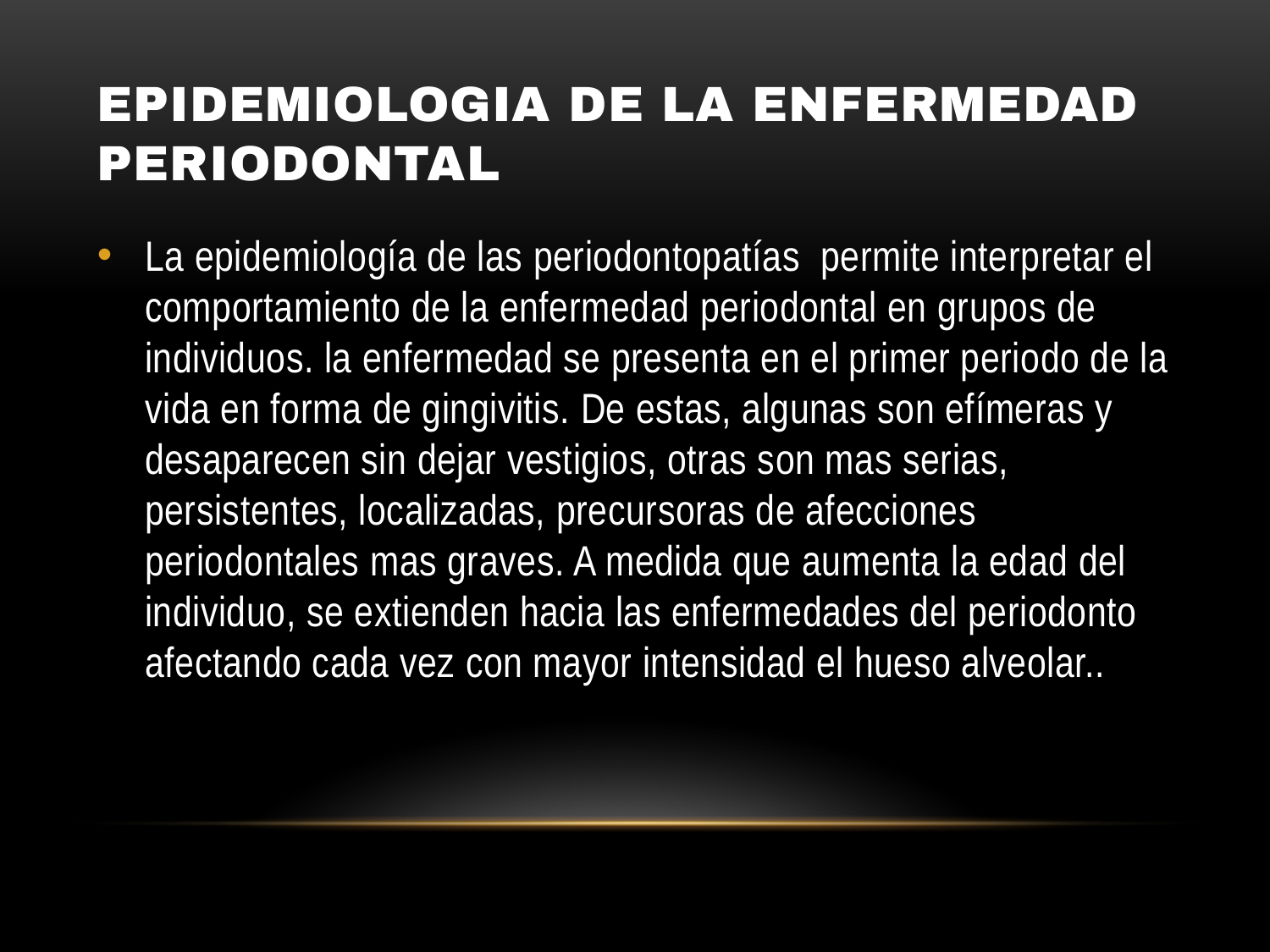

# Epidemiologia de la enfermedad periodontal
La epidemiología de las periodontopatías  permite interpretar el comportamiento de la enfermedad periodontal en grupos de individuos. la enfermedad se presenta en el primer periodo de la vida en forma de gingivitis. De estas, algunas son efímeras y desaparecen sin dejar vestigios, otras son mas serias, persistentes, localizadas, precursoras de afecciones periodontales mas graves. A medida que aumenta la edad del individuo, se extienden hacia las enfermedades del periodonto afectando cada vez con mayor intensidad el hueso alveolar..